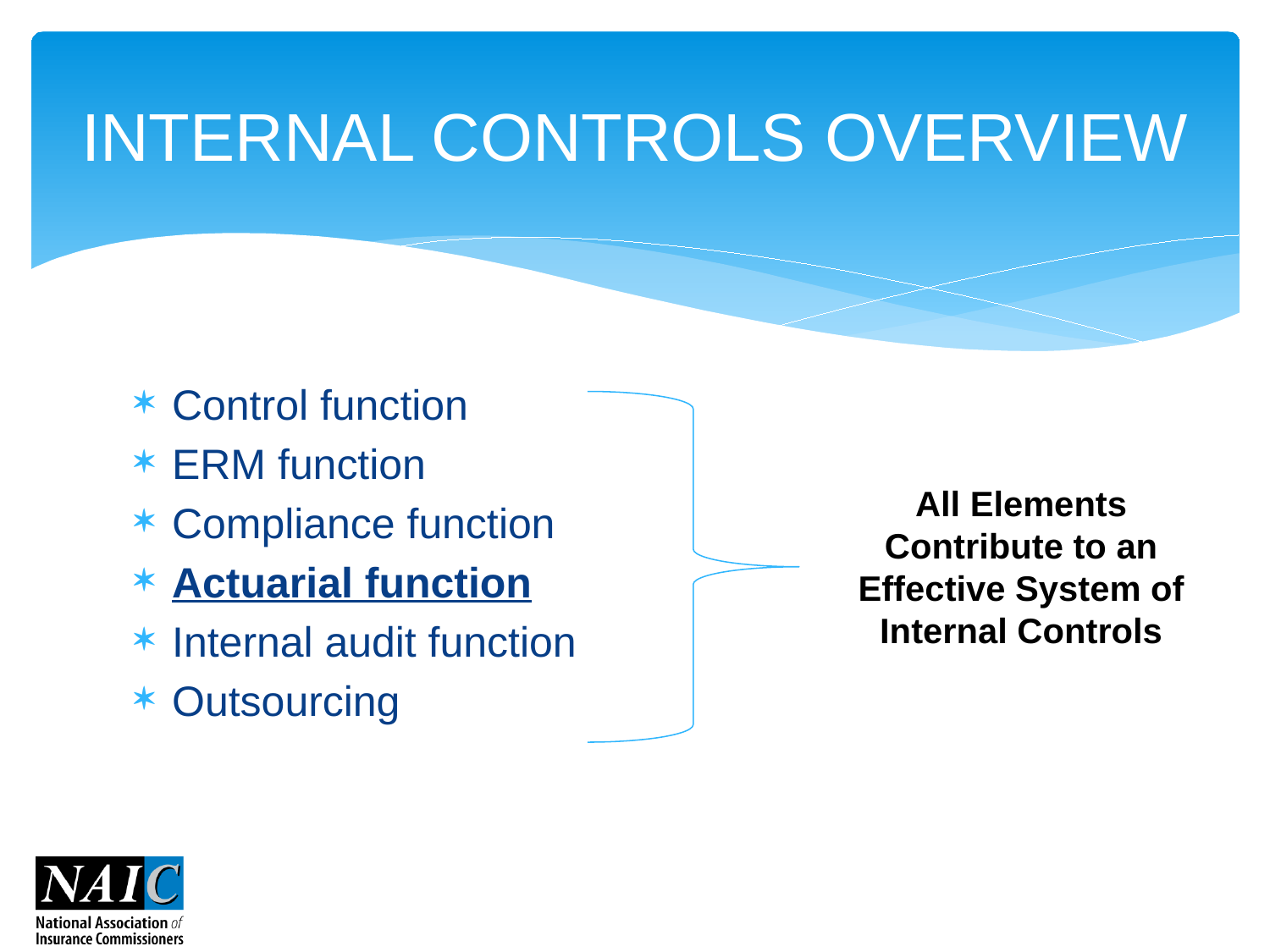

# INTERNAL CONTROLS OVERVIEW
Control function
ERM function
Compliance function
Actuarial function
Internal audit function
Outsourcing

All Elements Contribute to an Effective System of Internal Controls